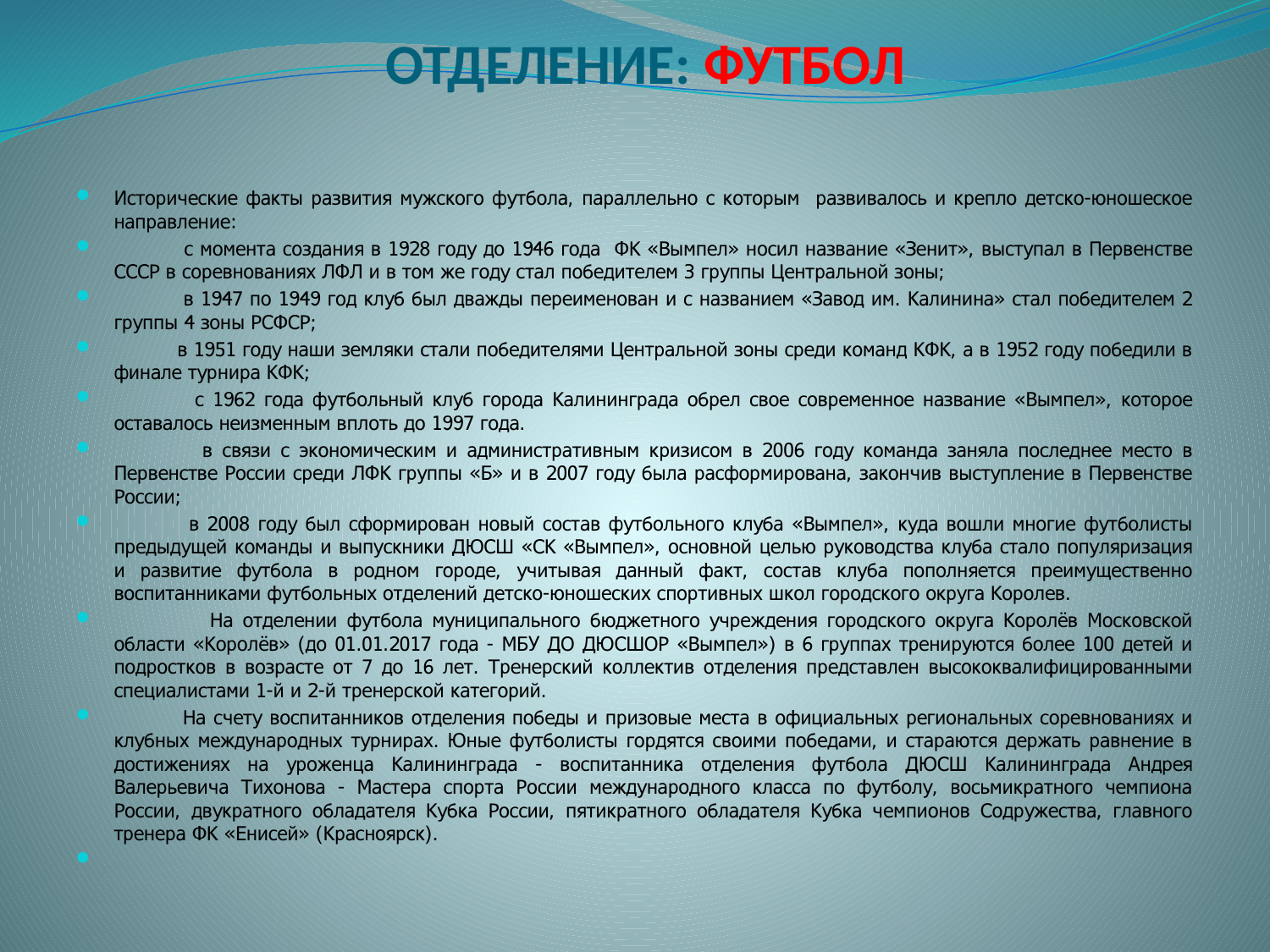

# ОТДЕЛЕНИЕ: ФУТБОЛ
Исторические факты развития мужского футбола, параллельно с которым  развивалось и крепло детско-юношеское направление:
          с момента создания в 1928 году до 1946 года  ФК «Вымпел» носил название «Зенит», выступал в Первенстве СССР в соревнованиях ЛФЛ и в том же году стал победителем 3 группы Центральной зоны;
          в 1947 по 1949 год клуб был дважды переименован и с названием «Завод им. Калинина» стал победителем 2 группы 4 зоны РСФСР;
          в 1951 году наши земляки стали победителями Центральной зоны среди команд КФК, а в 1952 году победили в финале турнира КФК;
         с 1962 года футбольный клуб города Калининграда обрел свое современное название «Вымпел», которое оставалось неизменным вплоть до 1997 года.
         в связи с экономическим и административным кризисом в 2006 году команда заняла последнее место в Первенстве России среди ЛФК группы «Б» и в 2007 году была расформирована, закончив выступление в Первенстве России;
         в 2008 году был сформирован новый состав футбольного клуба «Вымпел», куда вошли многие футболисты предыдущей команды и выпускники ДЮСШ «СК «Вымпел», основной целью руководства клуба стало популяризация и развитие футбола в родном городе, учитывая данный факт, состав клуба пополняется преимущественно воспитанниками футбольных отделений детско-юношеских спортивных школ городского округа Королев.
          На отделении футбола муниципального бюджетного учреждения городского округа Королёв Московской области «Королёв» (до 01.01.2017 года - МБУ ДО ДЮСШОР «Вымпел») в 6 группах тренируются более 100 детей и подростков в возрасте от 7 до 16 лет. Тренерский коллектив отделения представлен высококвалифицированными специалистами 1-й и 2-й тренерской категорий.
         На счету воспитанников отделения победы и призовые места в официальных региональных соревнованиях и клубных международных турнирах. Юные футболисты гордятся своими победами, и стараются держать равнение в достижениях на уроженца Калининграда - воспитанника отделения футбола ДЮСШ Калининграда Андрея Валерьевича Тихонова - Мастера спорта России международного класса по футболу, восьмикратного чемпиона России, двукратного обладателя Кубка России, пятикратного обладателя Кубка чемпионов Содружества, главного тренера ФК «Енисей» (Красноярск).